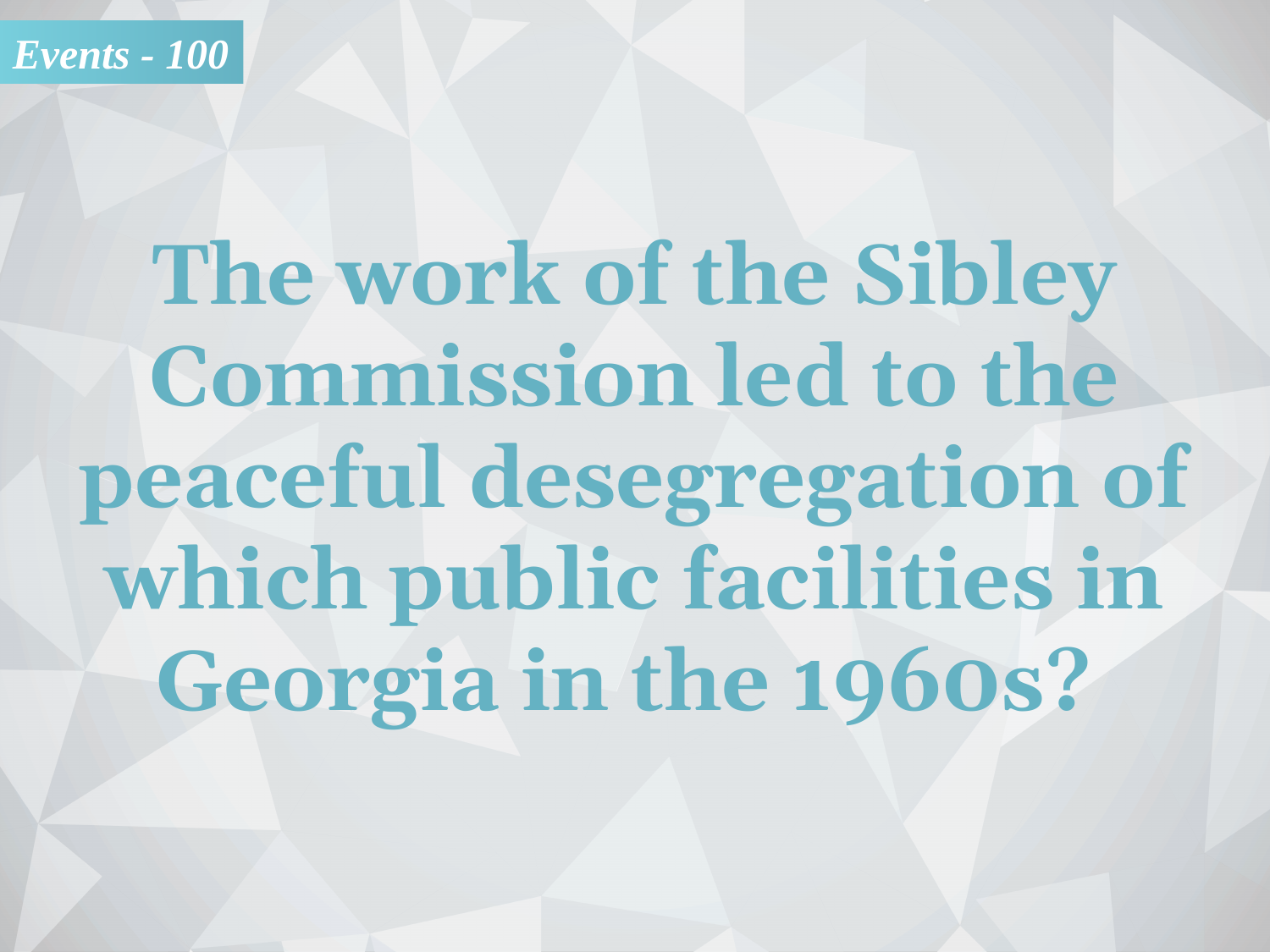

Events - 100
The work of the Sibley Commission led to the peaceful desegregation of which public facilities in Georgia in the 1960s?